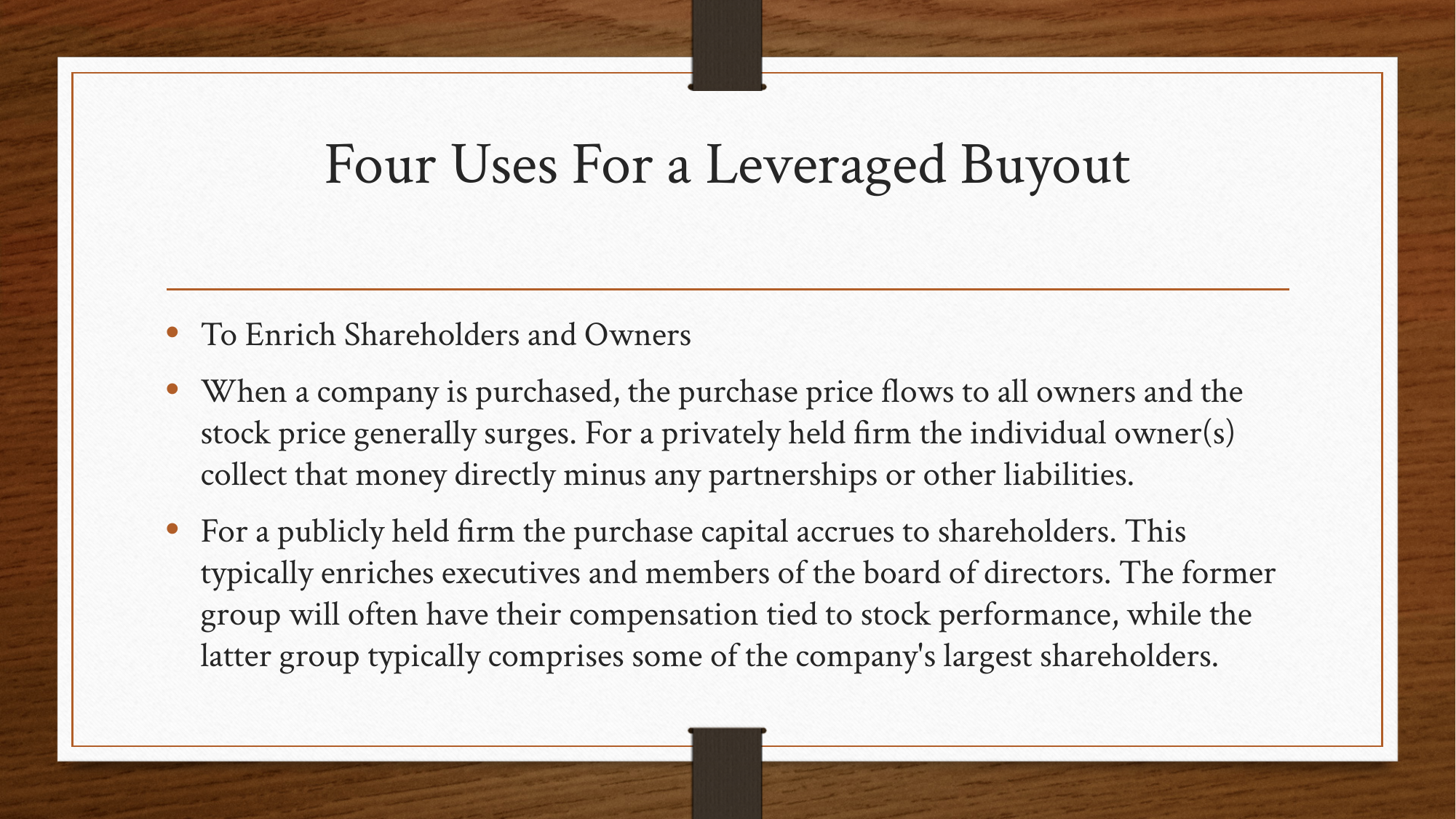

# Four Uses For a Leveraged Buyout
To Enrich Shareholders and Owners
When a company is purchased, the purchase price flows to all owners and the stock price generally surges. For a privately held firm the individual owner(s) collect that money directly minus any partnerships or other liabilities.
For a publicly held firm the purchase capital accrues to shareholders. This typically enriches executives and members of the board of directors. The former group will often have their compensation tied to stock performance, while the latter group typically comprises some of the company's largest shareholders.